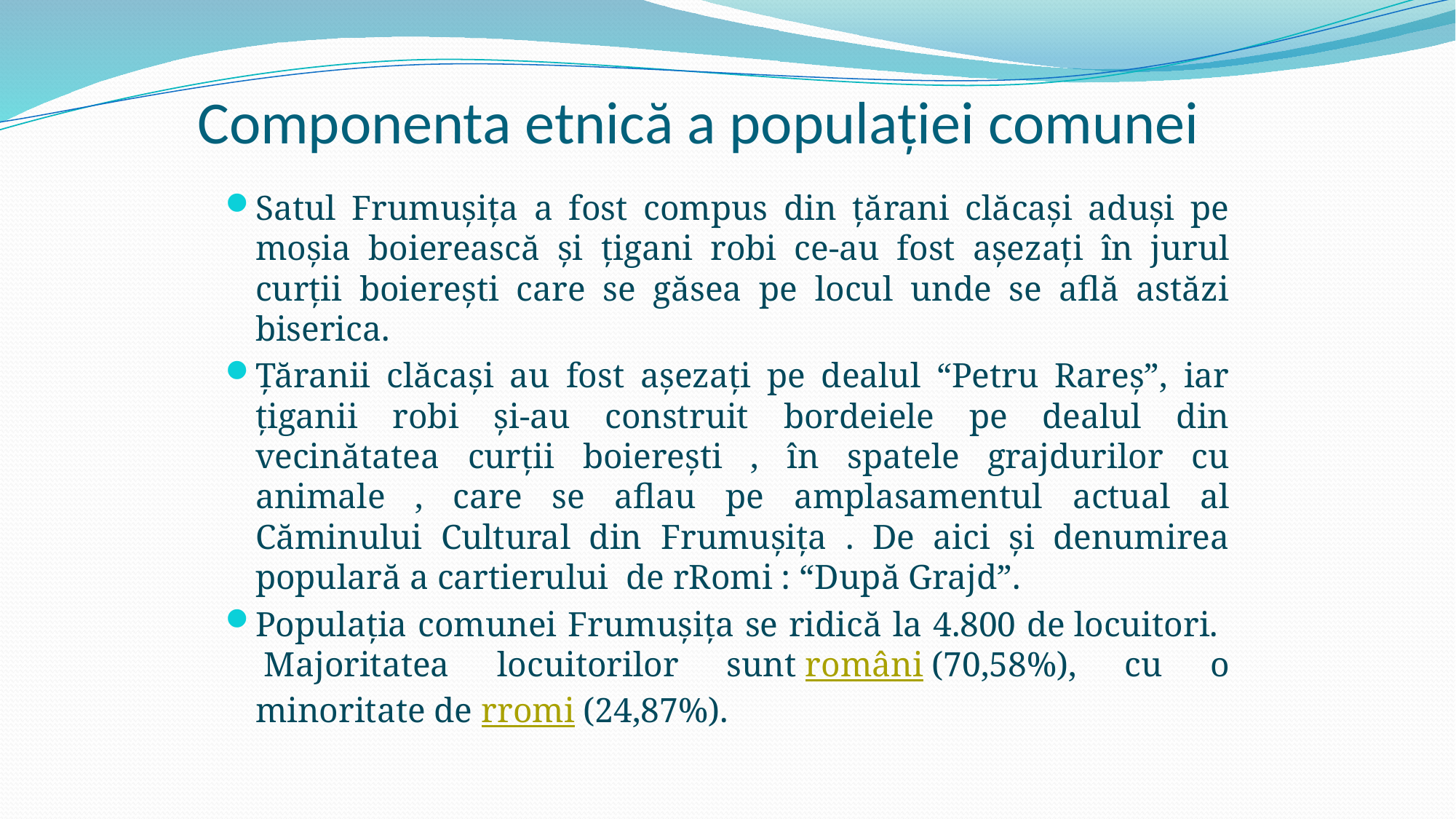

# Componenta etnică a populației comunei
Satul Frumușița a fost compus din țărani clăcași aduși pe moșia boierească și ţigani robi ce-au fost așezați în jurul curții boierești care se găsea pe locul unde se află astăzi biserica.
Țăranii clăcași au fost așezați pe dealul “Petru Rareș”, iar ţiganii robi și-au construit bordeiele pe dealul din vecinătatea curții boierești , în spatele grajdurilor cu animale , care se aflau pe amplasamentul actual al Căminului Cultural din Frumușița . De aici și denumirea populară a cartierului  de rRomi : “După Grajd”.
Populația comunei Frumușița se ridică la 4.800 de locuitori.   Majoritatea locuitorilor sunt români (70,58%), cu o minoritate de rromi (24,87%).